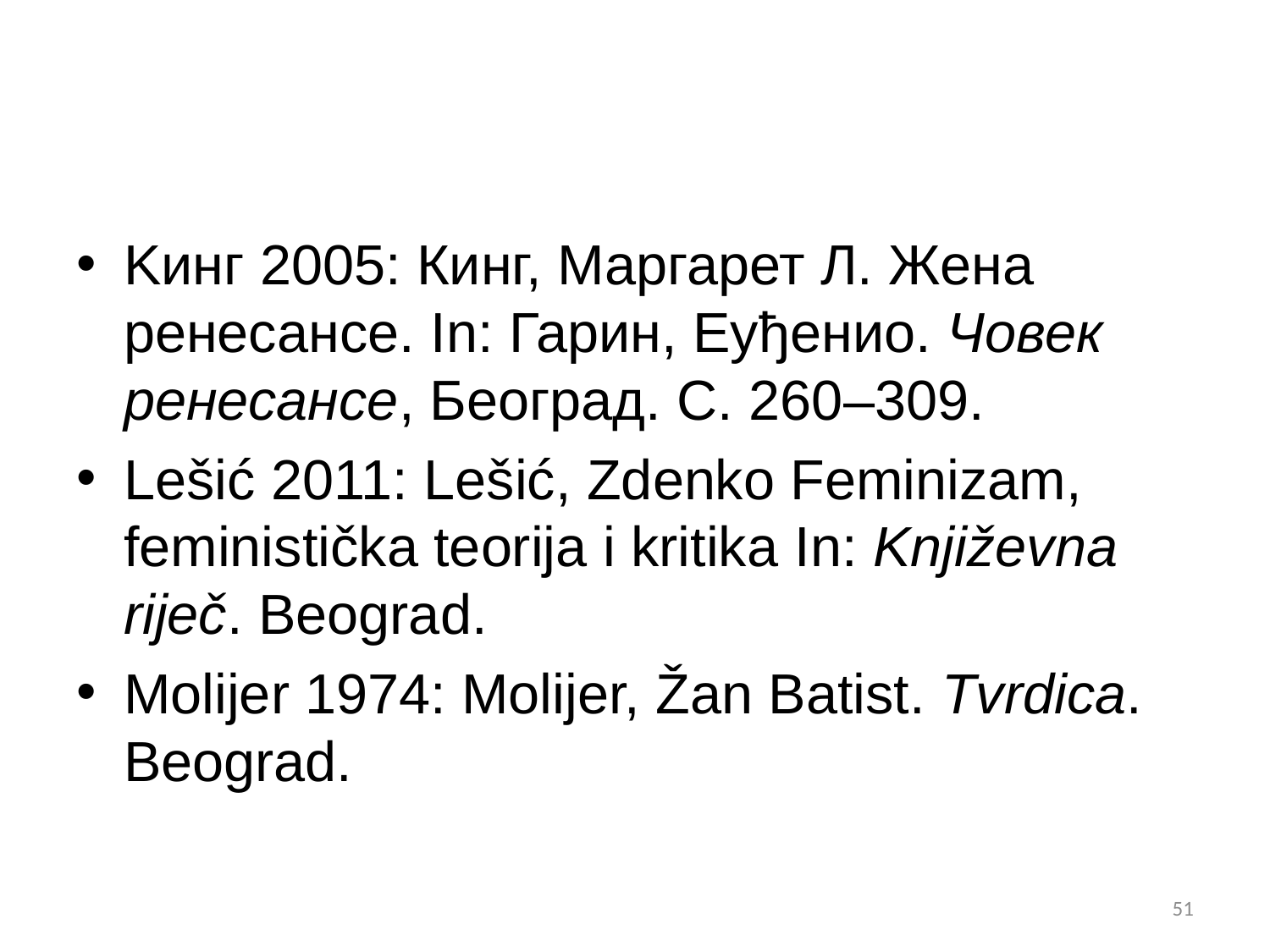

#
Kинг 2005: Кинг, Маргарет Л. Жена ренесансе. In: Гарин, Еуђенио. Човек ренесансе, Београд. С. 260–309.
Lešić 2011: Lešić, Zdenko Feminizam, feministička teorija i kritika In: Književna riječ. Beograd.
Molijer 1974: Molijer, Žan Batist. Tvrdica. Beograd.

51